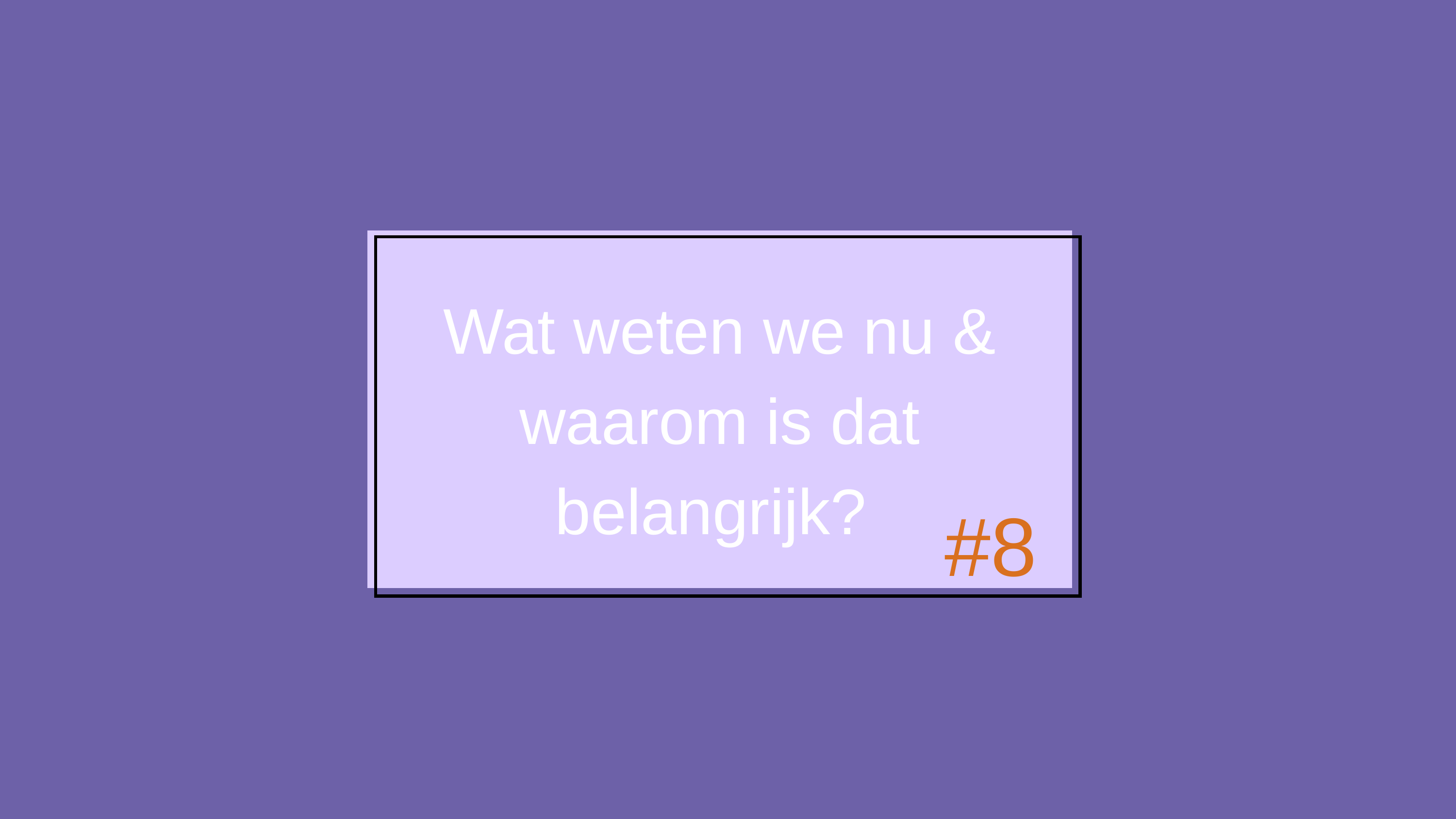

Wat weten we nu & waarom is dat belangrijk?
#8